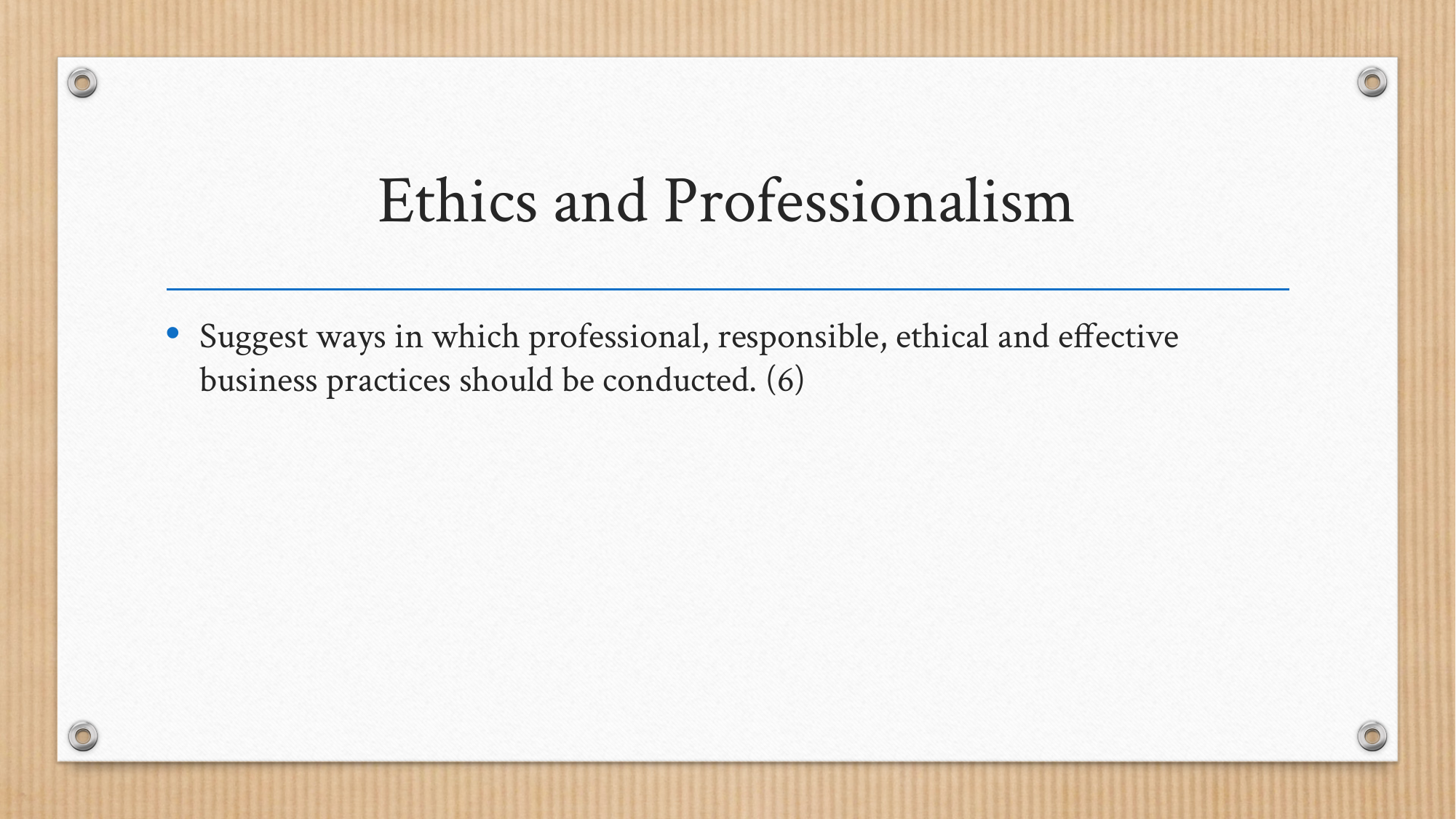

# Ethics and Professionalism
Suggest ways in which professional, responsible, ethical and effective business practices should be conducted. (6)